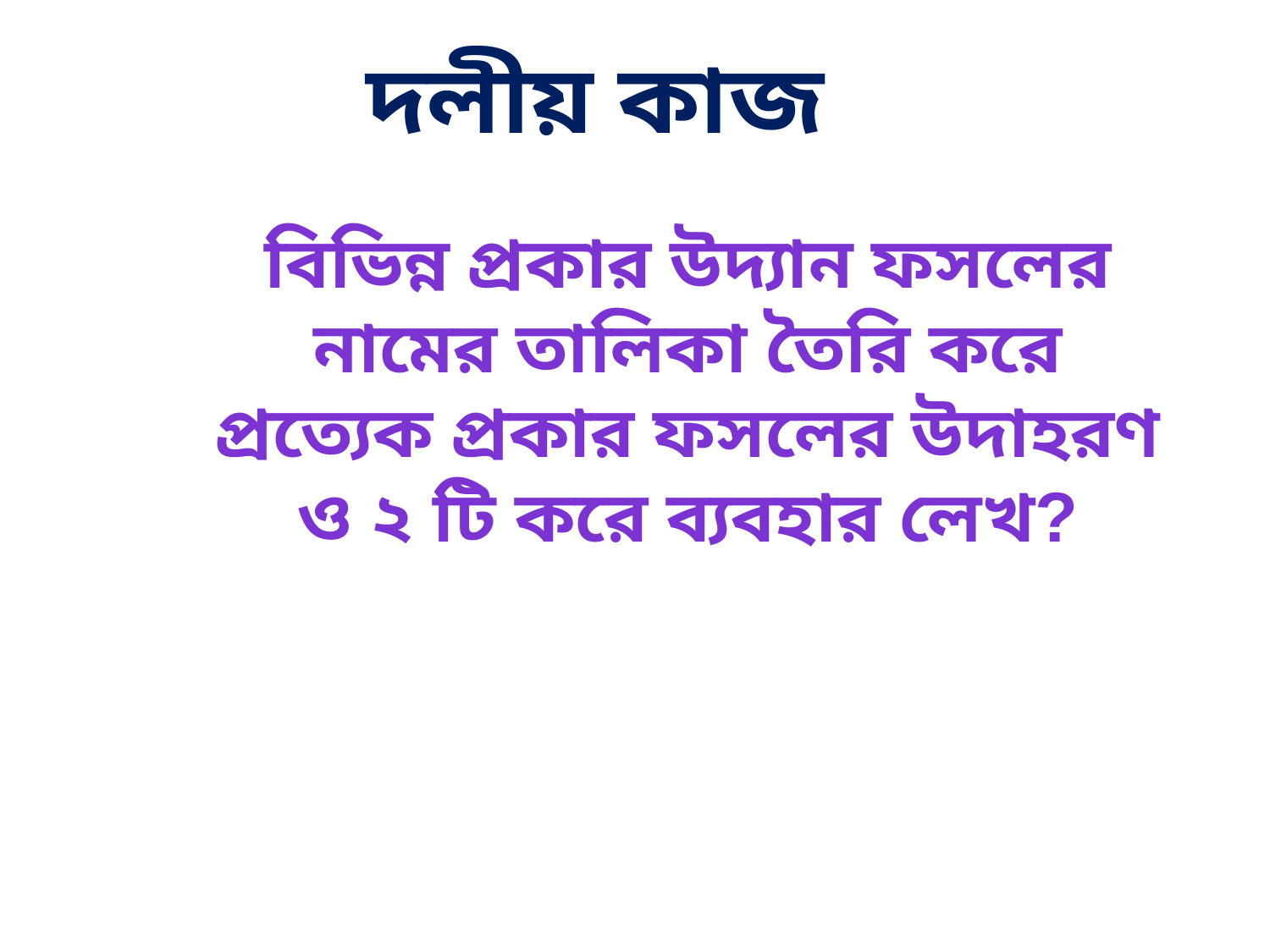

দলীয় কাজ
বিভিন্ন প্রকার উদ্যান ফসলের নামের তালিকা তৈরি করে প্রত্যেক প্রকার ফসলের উদাহরণ ও ২ টি করে ব্যবহার লেখ?